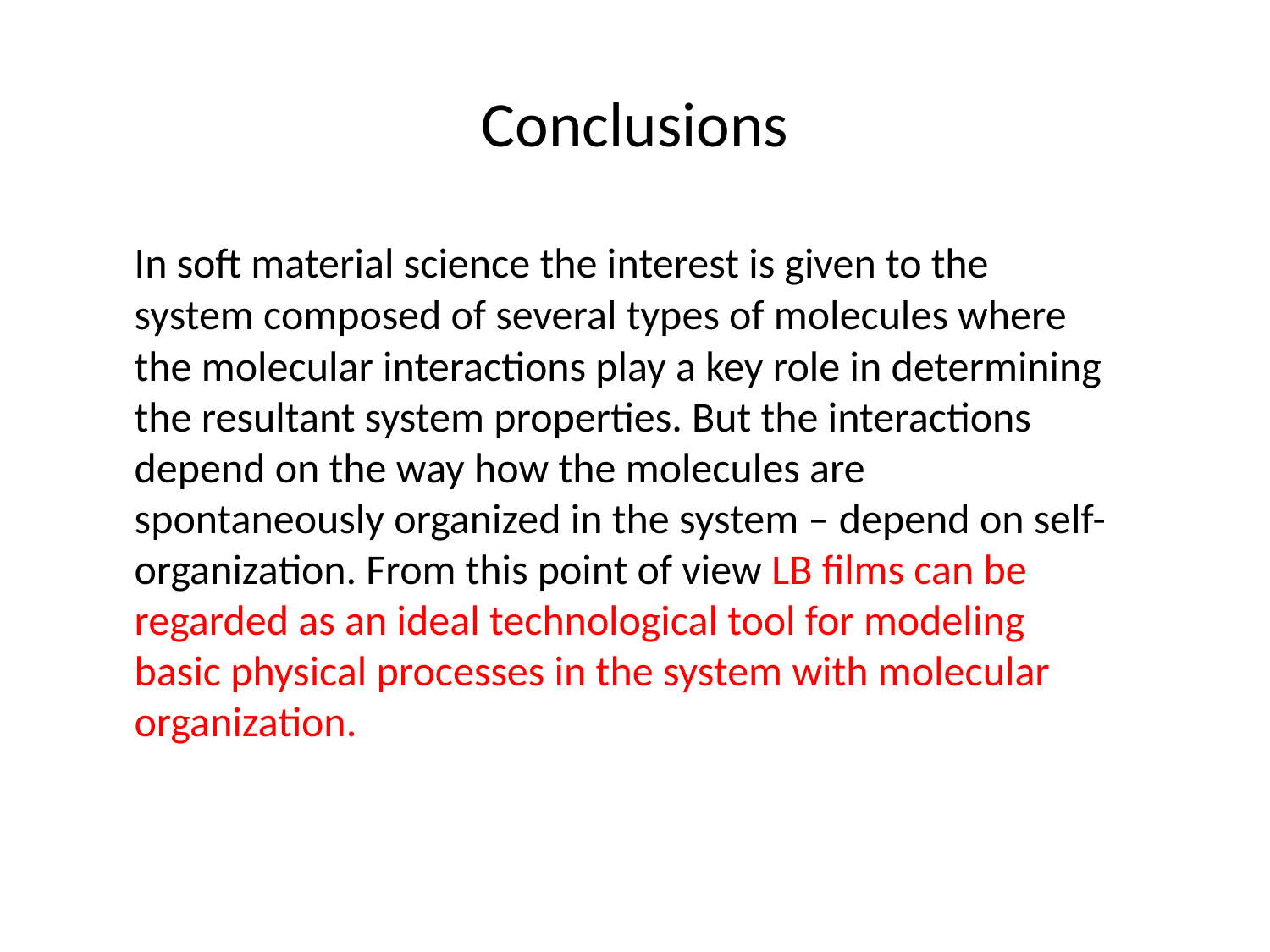

# Conclusions
 	In soft material science the interest is given to the system composed of several types of molecules where the molecular interactions play a key role in determining the resultant system properties. But the interactions depend on the way how the molecules are spontaneously organized in the system – depend on self-organization. From this point of view LB films can be regarded as an ideal technological tool for modeling basic physical processes in the system with molecular organization.